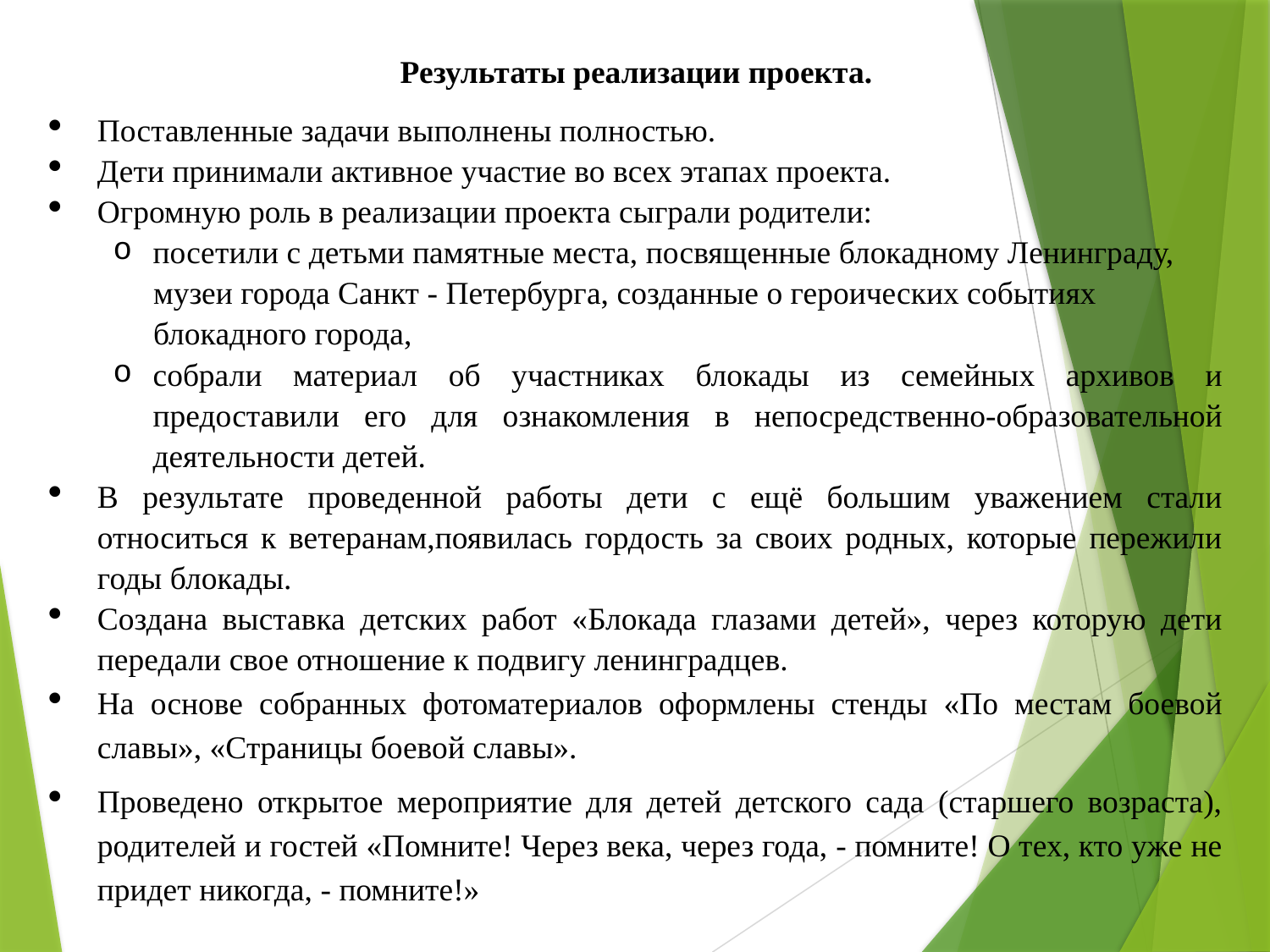

Результаты реализации проекта.
Поставленные задачи выполнены полностью.
Дети принимали активное участие во всех этапах проекта.
Огромную роль в реализации проекта сыграли родители:
посетили с детьми памятные места, посвященные блокадному Ленинграду,
     музеи города Санкт - Петербурга, созданные о героических событиях
     блокадного города,
собрали материал об участниках блокады из семейных архивов и предоставили его для ознакомления в непосредственно-образовательной деятельности детей.
В результате проведенной работы дети с ещё большим уважением стали относиться к ветеранам,появилась гордость за своих родных, которые пережили годы блокады.
Создана выставка детских работ «Блокада глазами детей», через которую дети передали свое отношение к подвигу ленинградцев.
На основе собранных фотоматериалов оформлены стенды «По местам боевой славы», «Страницы боевой славы».
Проведено открытое мероприятие для детей детского сада (старшего возраста), родителей и гостей «Помните! Через века, через года, - помните! О тех, кто уже не придет никогда, - помните!»